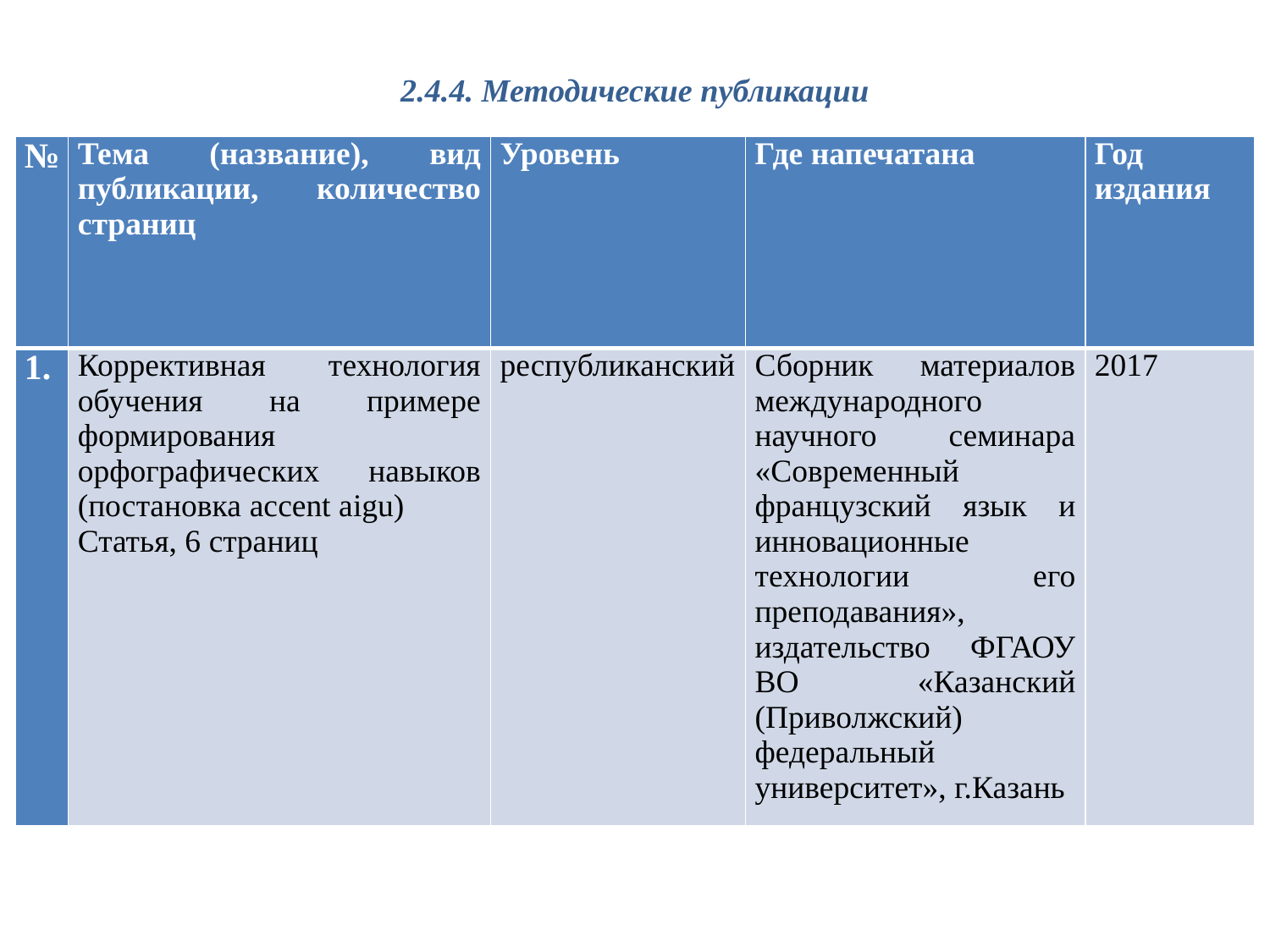

# 2.4.4. Методические публикации
| № | Тема (название), вид публикации, количество страниц | Уровень | Где напечатана | Год издания |
| --- | --- | --- | --- | --- |
| 1. | Коррективная технология обучения на примере формирования орфографических навыков (постановка accent aigu) Статья, 6 страниц | республиканский | Сборник материалов международного научного семинара «Современный французский язык и инновационные технологии его преподавания», издательство ФГАОУ ВО «Казанский (Приволжский) федеральный университет», г.Казань | 2017 |